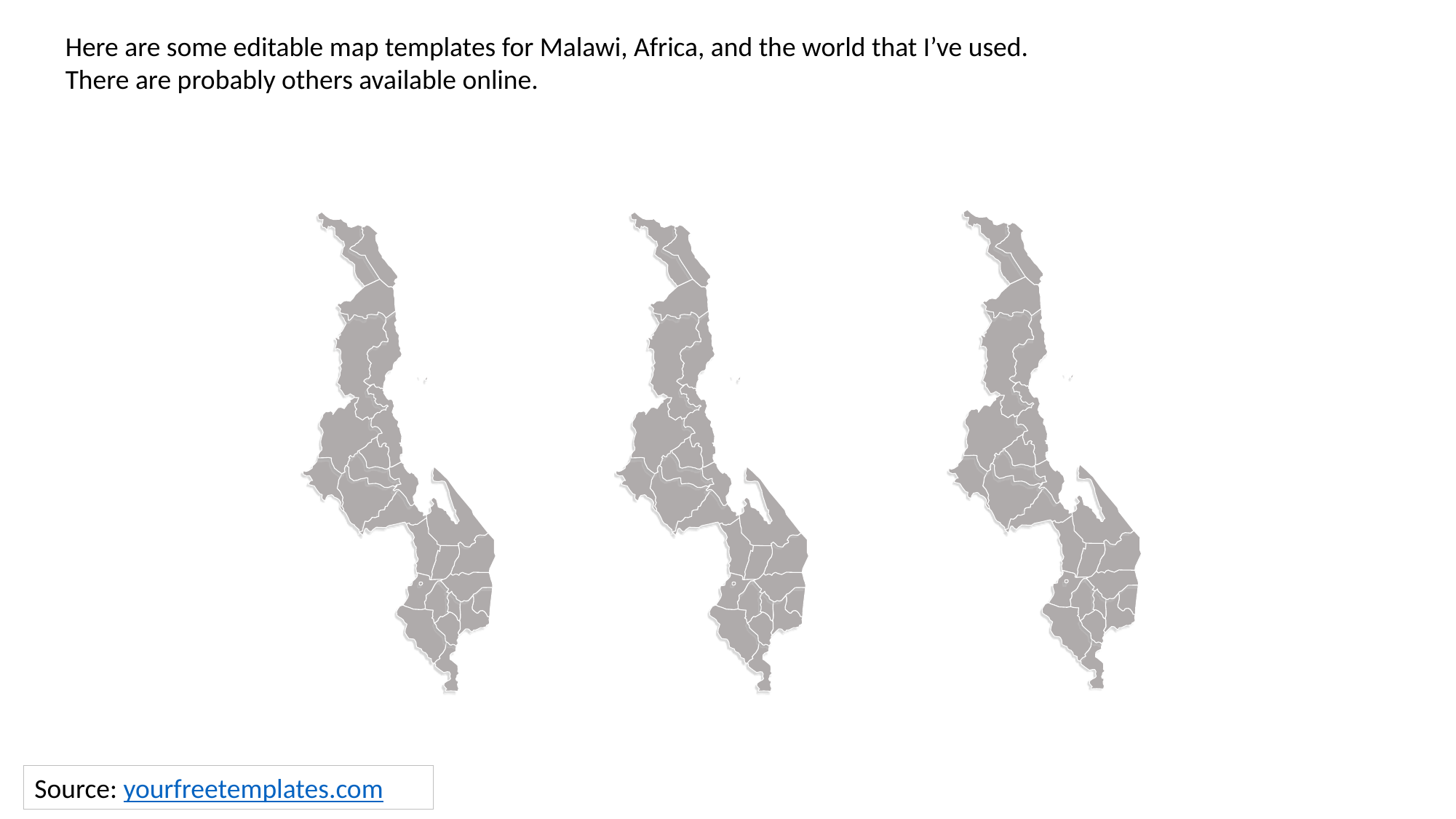

Here are some editable map templates for Malawi, Africa, and the world that I’ve used.
There are probably others available online.

Source: yourfreetemplates.com